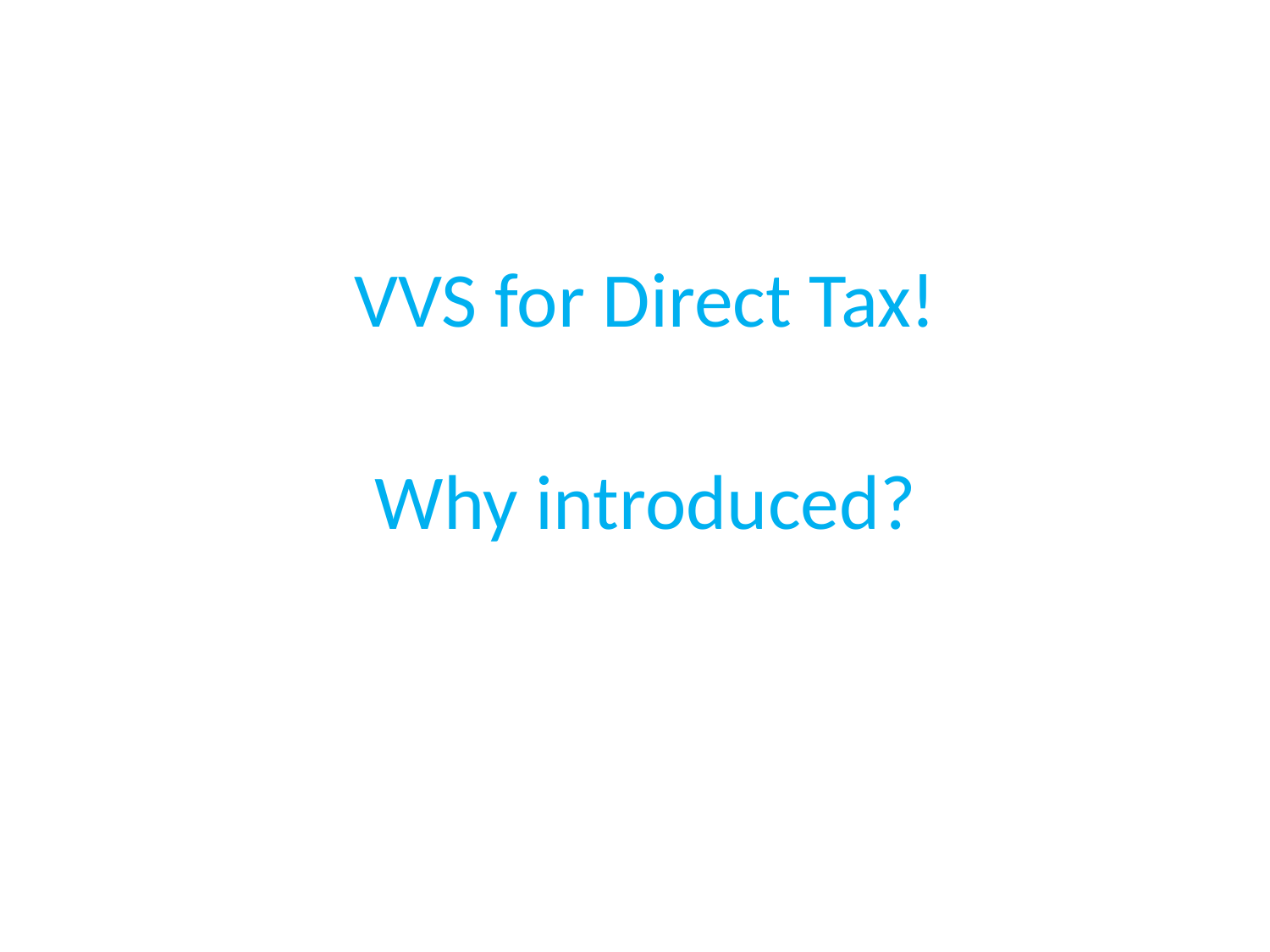

#
VVS for Direct Tax!

Why introduced?